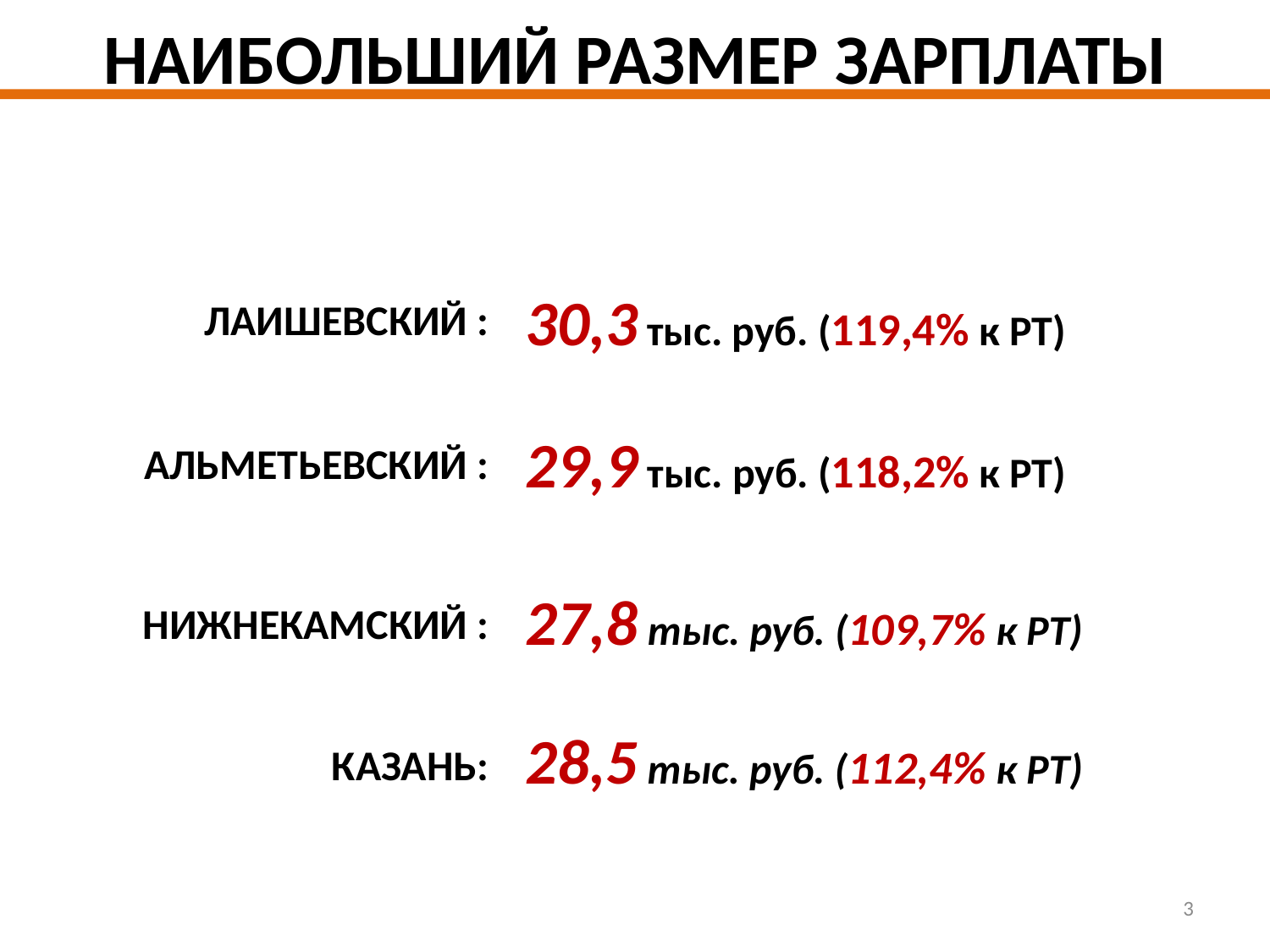

# Наибольший размер зарплаты

30,3 тыс. руб. (119,4% к РТ)
ЛАИШЕВСКИЙ :
29,9 тыс. руб. (118,2% к РТ)
АЛЬМЕТЬЕВСКИЙ :
27,8 тыс. руб. (109,7% к РТ)
НИЖНЕКАМСКИЙ :
28,5 тыс. руб. (112,4% к РТ)
КАЗАНЬ:
3